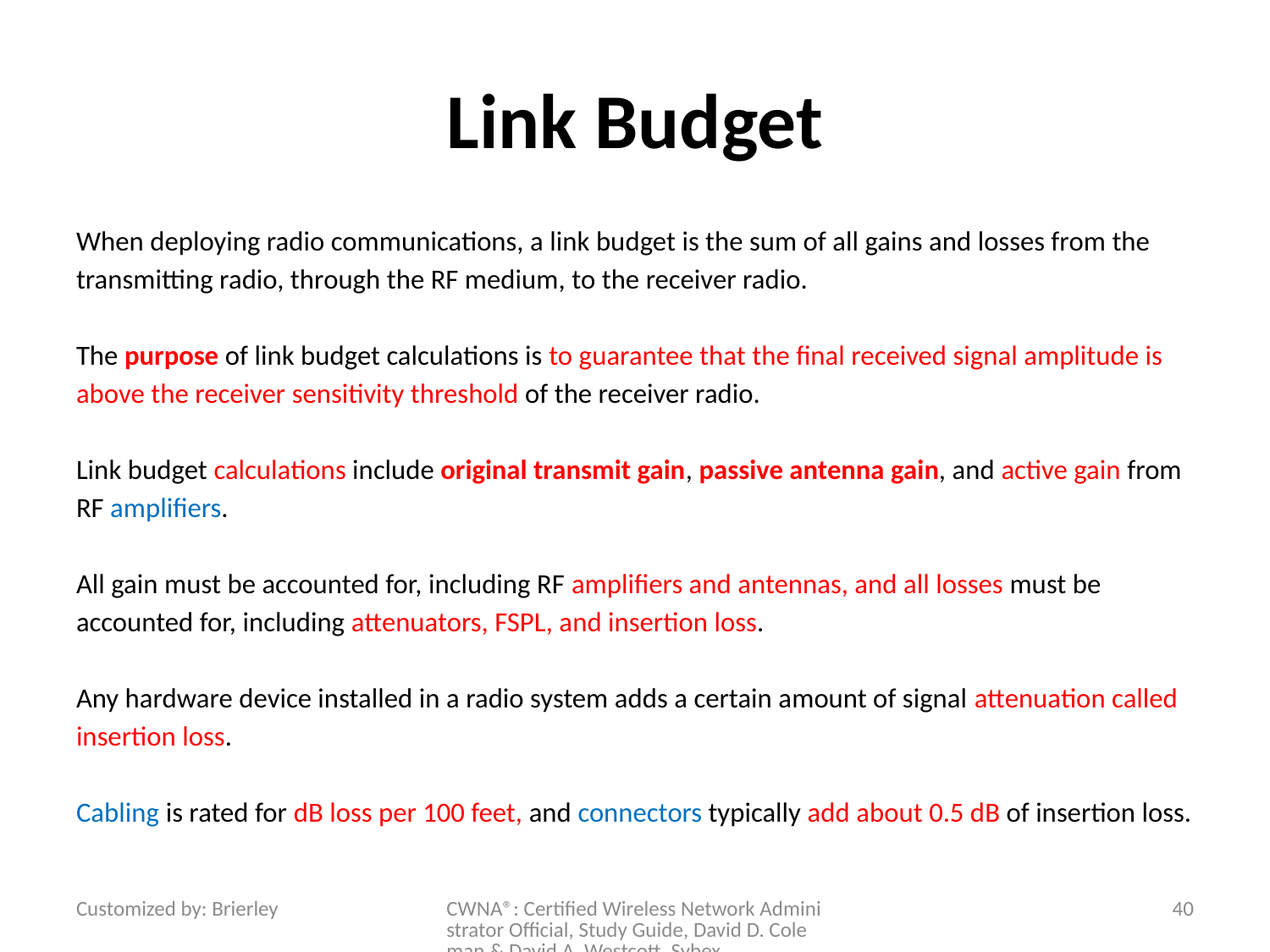

# Link Budget
When deploying radio communications, a link budget is the sum of all gains and losses from the transmitting radio, through the RF medium, to the receiver radio.

The purpose of link budget calculations is to guarantee that the final received signal amplitude is above the receiver sensitivity threshold of the receiver radio.

Link budget calculations include original transmit gain, passive antenna gain, and active gain from RF amplifiers.

All gain must be accounted for, including RF amplifiers and antennas, and all losses must be accounted for, including attenuators, FSPL, and insertion loss.

Any hardware device installed in a radio system adds a certain amount of signal attenuation called insertion loss.

Cabling is rated for dB loss per 100 feet, and connectors typically add about 0.5 dB of insertion loss.
Customized by: Brierley
CWNA®: Certified Wireless Network Administrator Official, Study Guide, David D. Coleman & David A. Westcott, Sybex
40